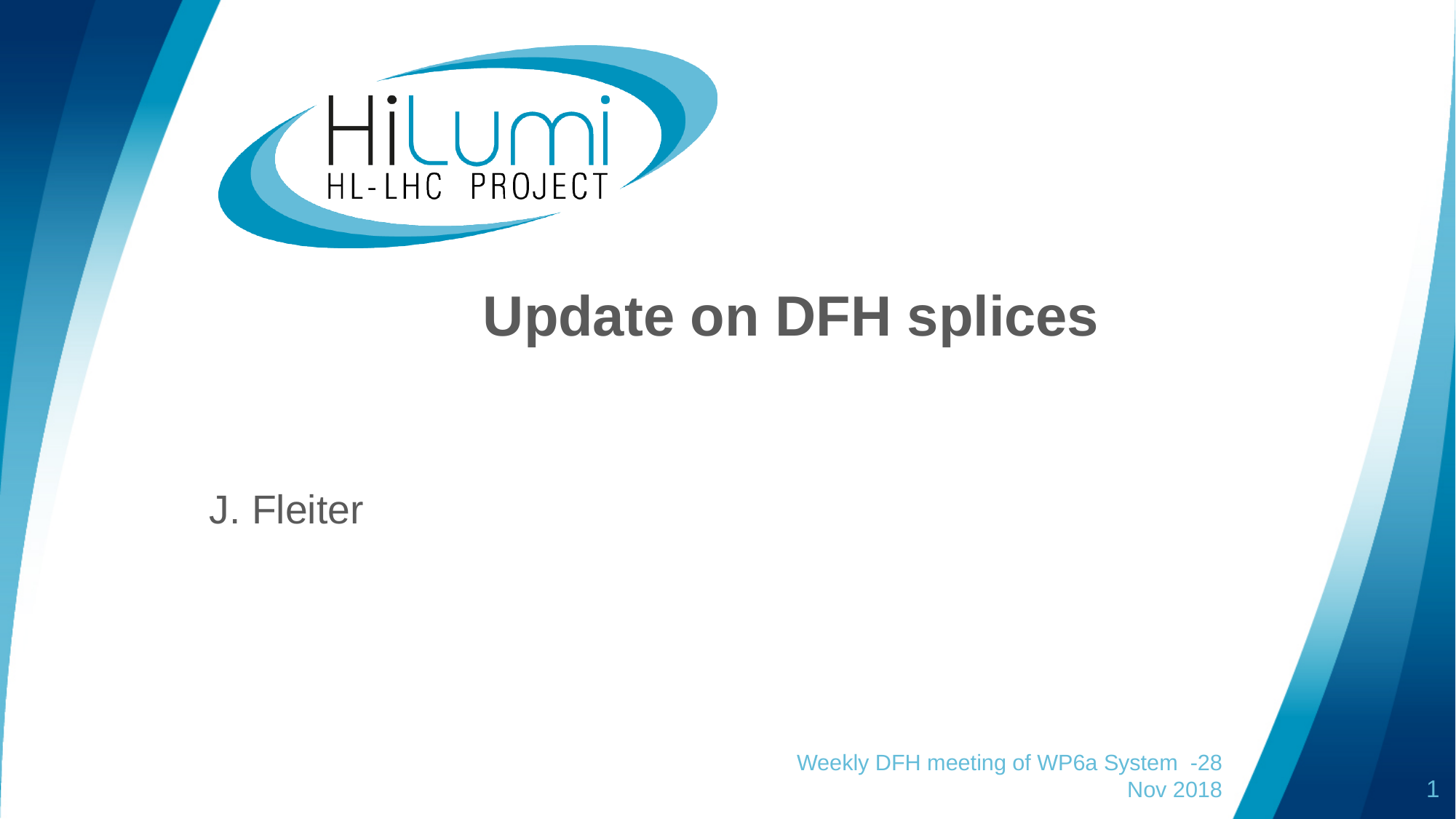

# Update on DFH splices
J. Fleiter
Weekly DFH meeting of WP6a System  -28
 Nov 2018
1